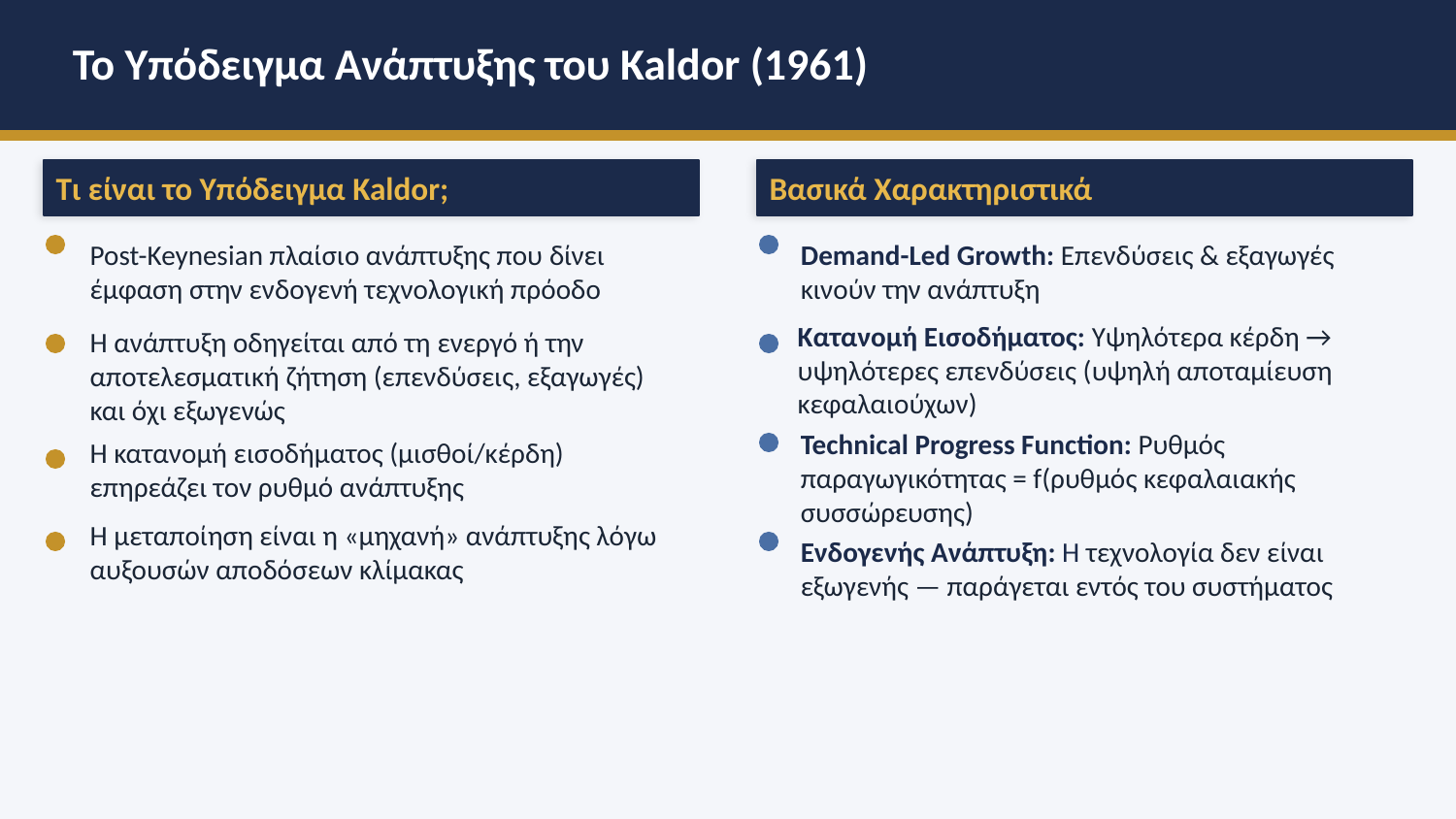

Το Υπόδειγμα Ανάπτυξης του Kaldor (1961)

Τι είναι το Υπόδειγμα Kaldor;

Βασικά Χαρακτηριστικά
Post-Keynesian πλαίσιο ανάπτυξης που δίνει έμφαση στην ενδογενή τεχνολογική πρόοδο
Demand-Led Growth: Επενδύσεις & εξαγωγές κινούν την ανάπτυξη

Κατανομή Εισοδήματος: Υψηλότερα κέρδη → υψηλότερες επενδύσεις (υψηλή αποταμίευση κεφαλαιούχων)
Η ανάπτυξη οδηγείται από τη ενεργό ή την αποτελεσματική ζήτηση (επενδύσεις, εξαγωγές) και όχι εξωγενώς

Technical Progress Function: Ρυθμός παραγωγικότητας = f(ρυθμός κεφαλαιακής συσσώρευσης)
Η κατανομή εισοδήματος (μισθοί/κέρδη) επηρεάζει τον ρυθμό ανάπτυξης

Η μεταποίηση είναι η «μηχανή» ανάπτυξης λόγω αυξουσών αποδόσεων κλίμακας
Ενδογενής Ανάπτυξη: Η τεχνολογία δεν είναι εξωγενής — παράγεται εντός του συστήματος